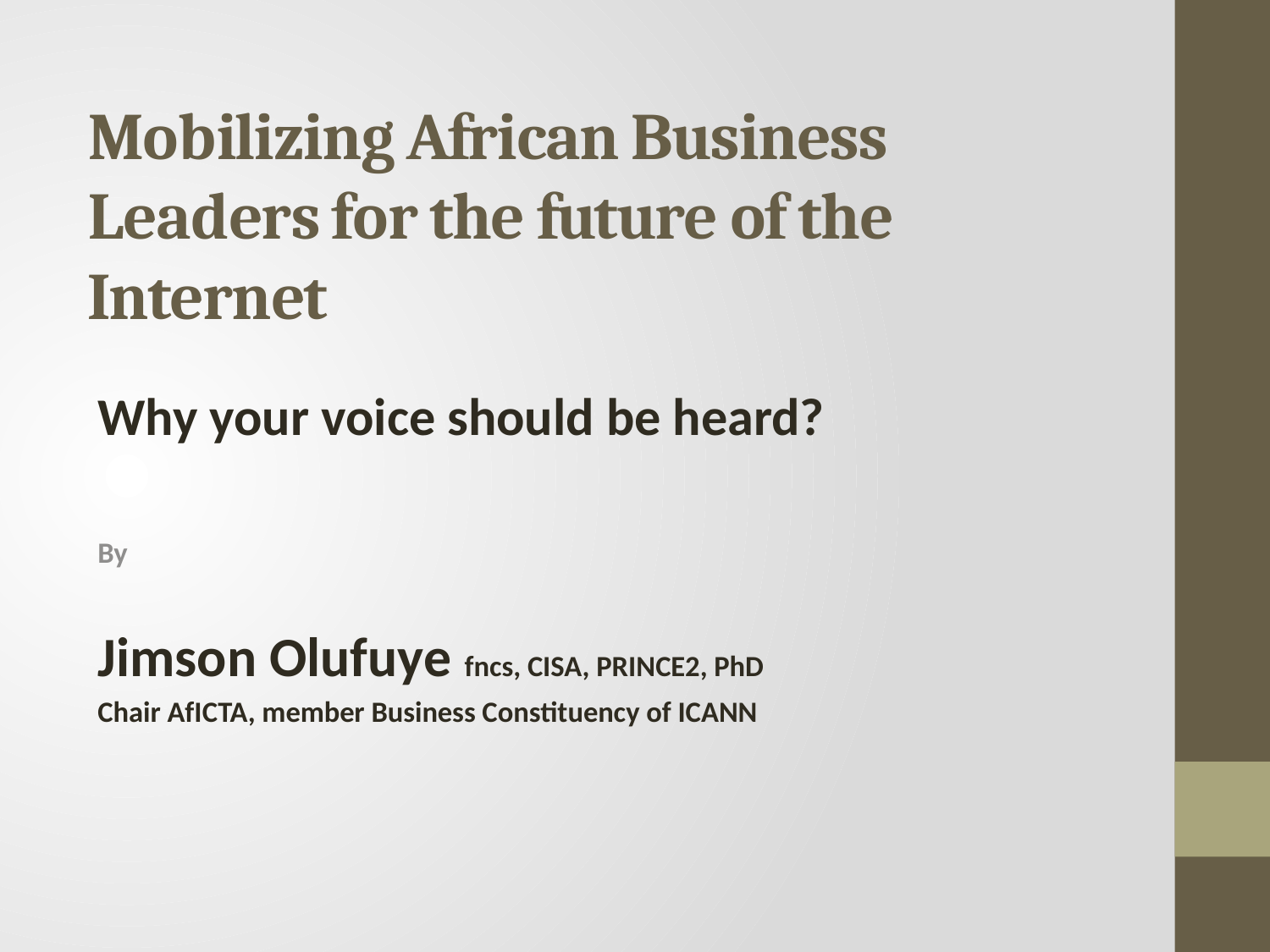

# Mobilizing African Business Leaders for the future of the Internet
Why your voice should be heard?

By

Jimson Olufuye fncs, CISA, PRINCE2, PhD
Chair AfICTA, member Business Constituency of ICANN